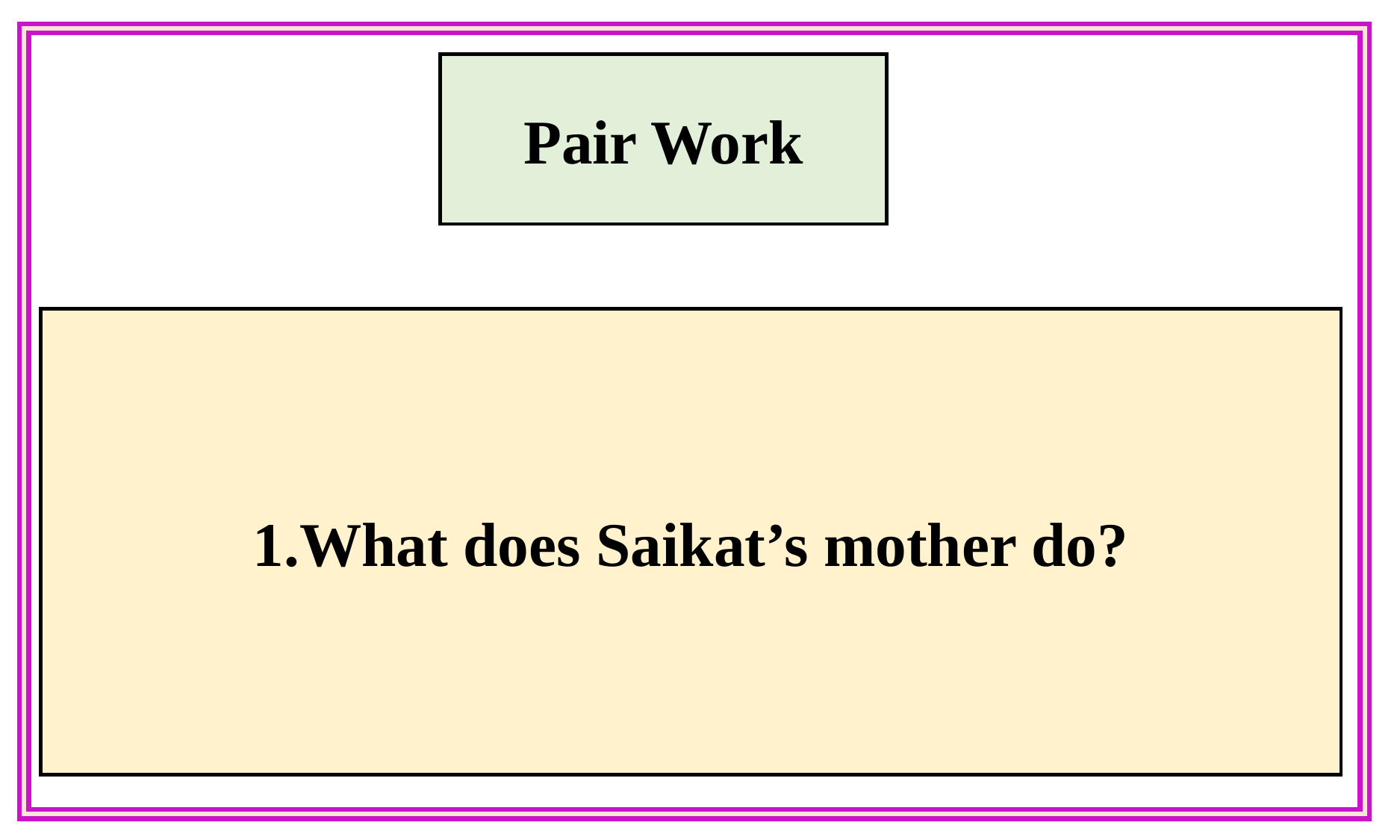

Pair Work
1.What does Saikat’s mother do?